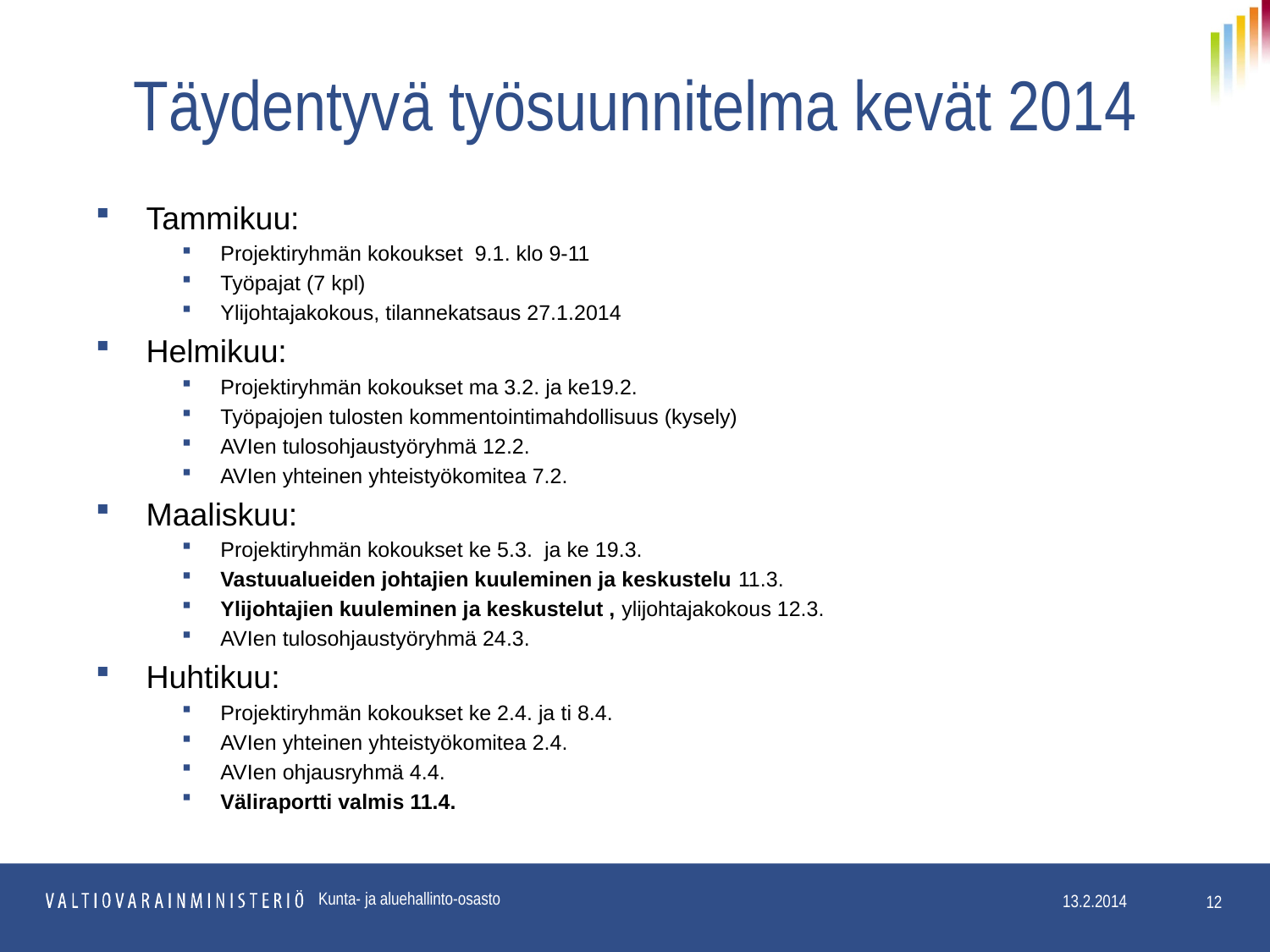

# Täydentyvä työsuunnitelma kevät 2014
Tammikuu:
Projektiryhmän kokoukset  9.1. klo 9-11
Työpajat (7 kpl)
Ylijohtajakokous, tilannekatsaus 27.1.2014
Helmikuu:
Projektiryhmän kokoukset ma 3.2. ja ke19.2.
Työpajojen tulosten kommentointimahdollisuus (kysely)
AVIen tulosohjaustyöryhmä 12.2.
AVIen yhteinen yhteistyökomitea 7.2.
Maaliskuu:
Projektiryhmän kokoukset ke 5.3.  ja ke 19.3.
Vastuualueiden johtajien kuuleminen ja keskustelu 11.3.
Ylijohtajien kuuleminen ja keskustelut , ylijohtajakokous 12.3.
AVIen tulosohjaustyöryhmä 24.3.
Huhtikuu:
Projektiryhmän kokoukset ke 2.4. ja ti 8.4.
AVIen yhteinen yhteistyökomitea 2.4.
AVIen ohjausryhmä 4.4.
Väliraportti valmis 11.4.

Kunta- ja aluehallinto-osasto
12
13.2.2014